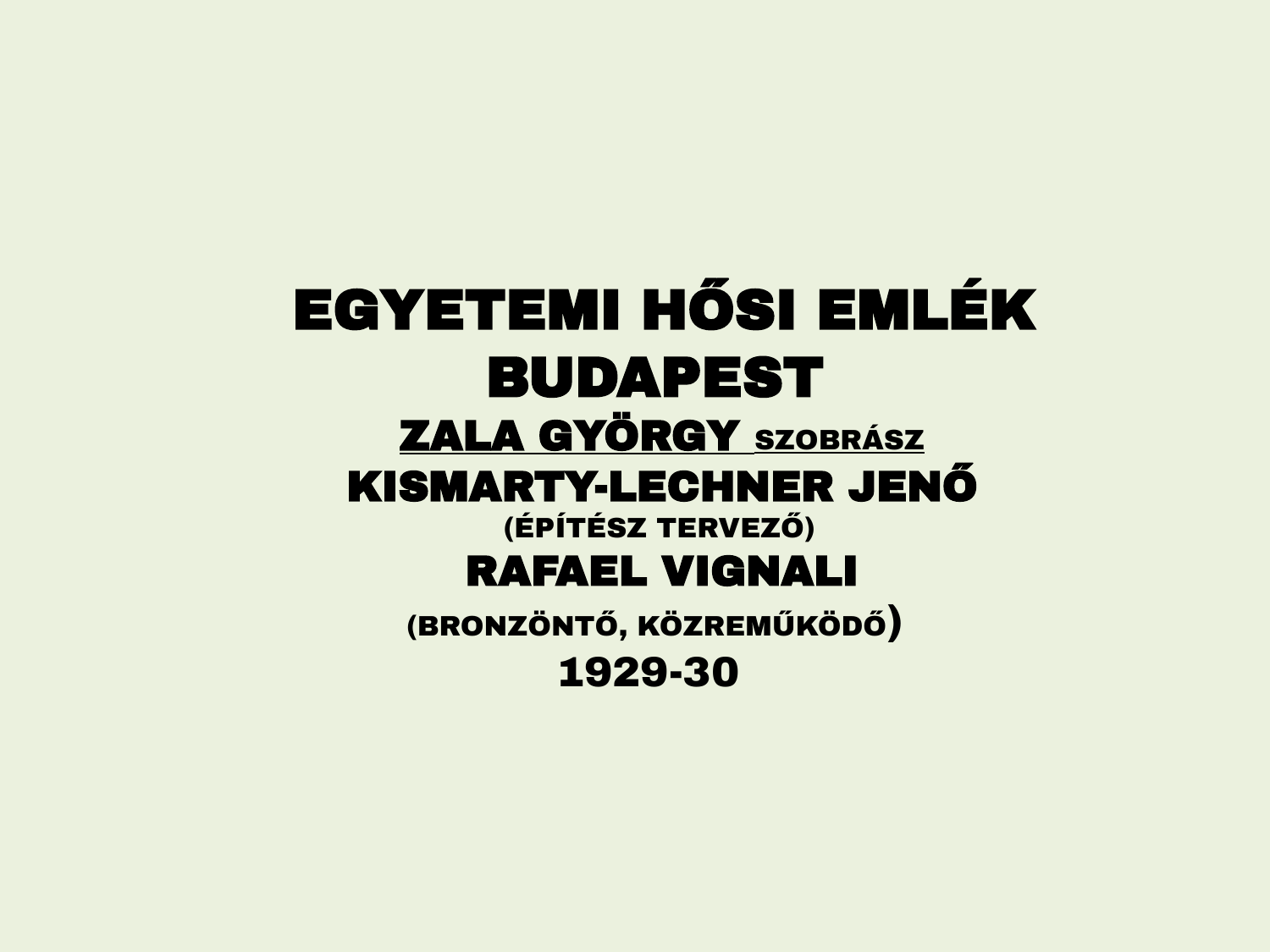

EGYETEMI HŐSI EMLÉK BUDAPEST
 ZALA GYÖRGY SZOBRÁSZ
 KISMARTY-LECHNER JENŐ
 (ÉPÍTÉSZ TERVEZŐ)
 RAFAEL VIGNALI
 (BRONZÖNTŐ, KÖZREMŰKÖDŐ)
1929-30